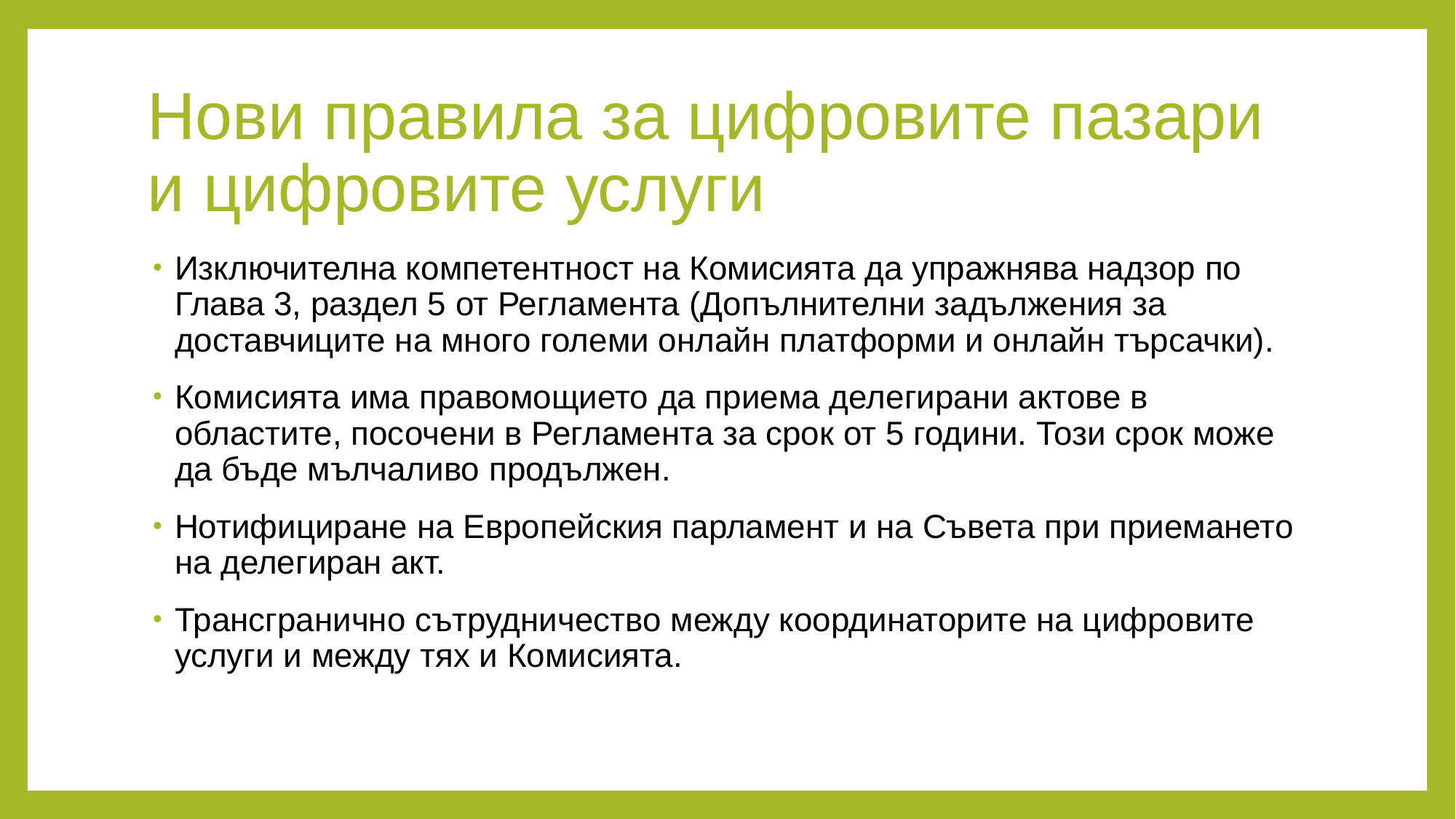

# Нови правила за цифровите пазари и цифровите услуги
Изключителна компетентност на Комисията да упражнява надзор по Глава 3, раздел 5 от Регламента (Допълнителни задължения за доставчиците на много големи онлайн платформи и онлайн търсачки).
Комисията има правомощието да приема делегирани актове в областите, посочени в Регламента за срок от 5 години. Този срок може да бъде мълчаливо продължен.
Нотифициране на Европейския парламент и на Съвета при приемането на делегиран акт.
Трансгранично сътрудничество между координаторите на цифровите услуги и между тях и Комисията.